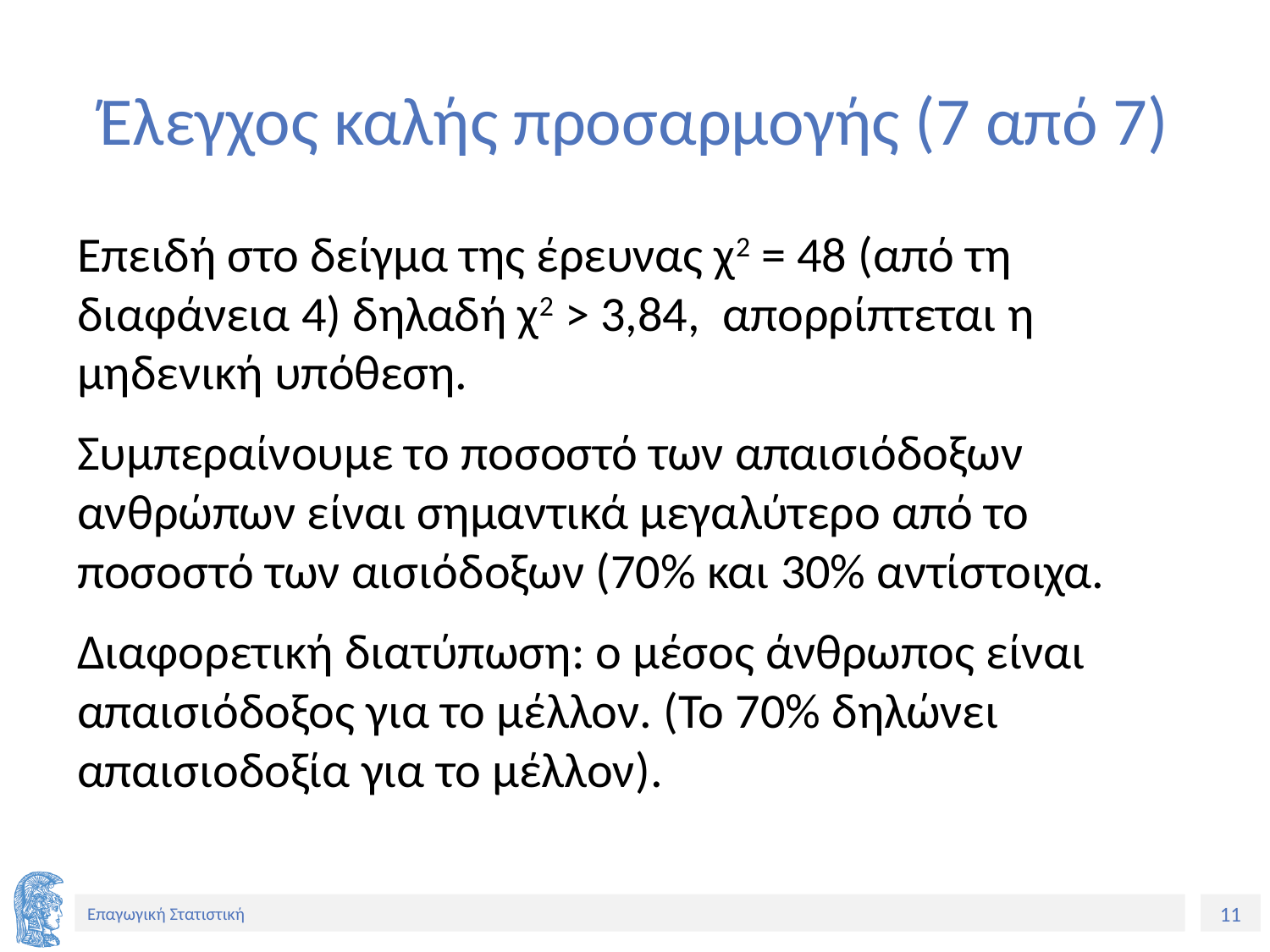

# Έλεγχος καλής προσαρμογής (7 από 7)
Επειδή στο δείγμα της έρευνας χ2 = 48 (από τη διαφάνεια 4) δηλαδή χ2 > 3,84,  απορρίπτεται η μηδενική υπόθεση.
Συμπεραίνουμε το ποσοστό των απαισιόδοξων ανθρώπων είναι σημαντικά μεγαλύτερο από το ποσοστό των αισιόδοξων (70% και 30% αντίστοιχα.
Διαφορετική διατύπωση: ο μέσος άνθρωπος είναι απαισιόδοξος για το μέλλον. (Το 70% δηλώνει απαισιοδοξία για το μέλλον).